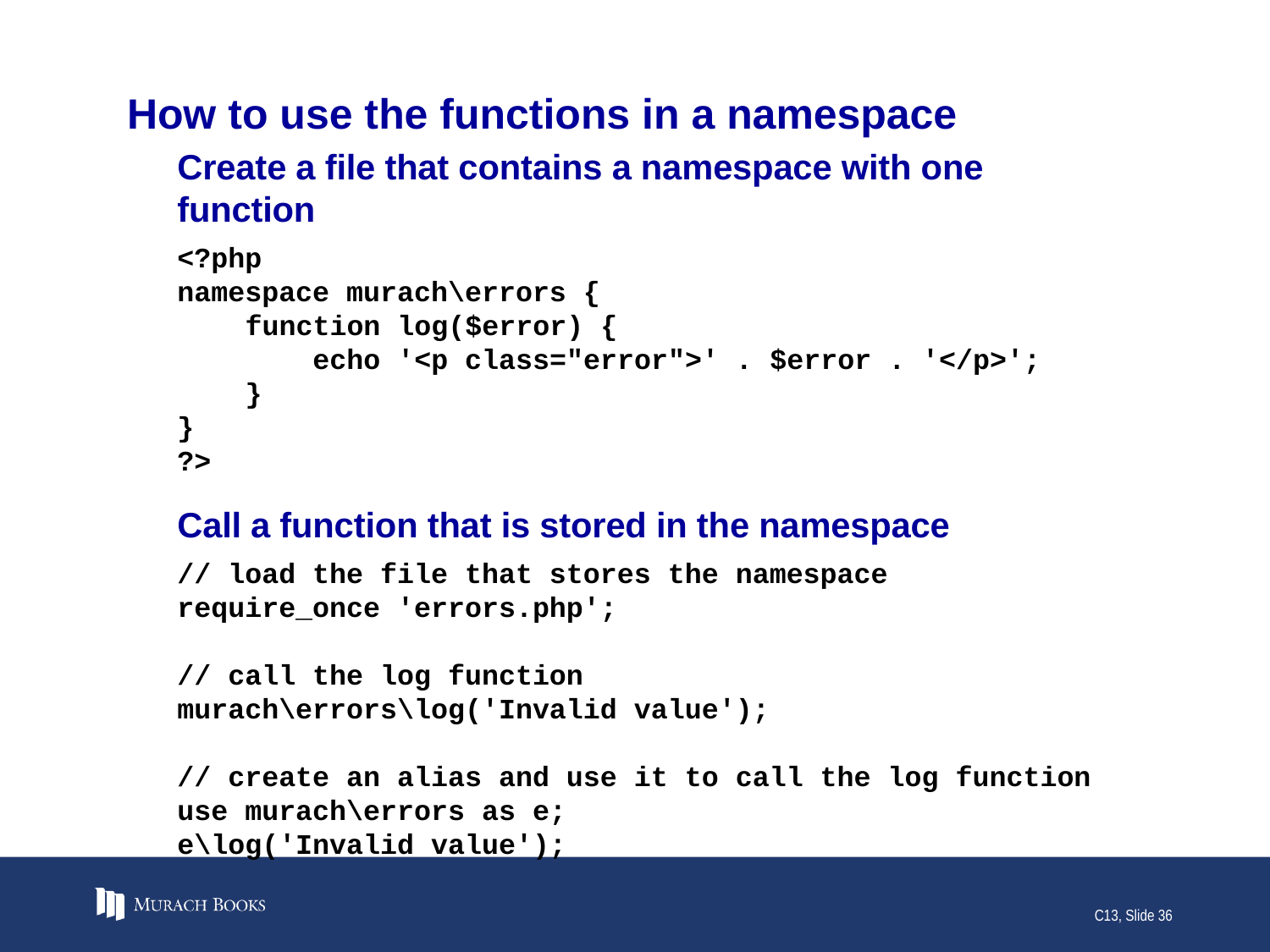

# How to use the functions in a namespace
Create a file that contains a namespace with one function
<?php
namespace murach\errors {
    function log($error) {
        echo '<p class="error">' . $error . '</p>';
    }
}
?>
Call a function that is stored in the namespace
// load the file that stores the namespace
require_once 'errors.php';

// call the log function
murach\errors\log('Invalid value');

// create an alias and use it to call the log function
use murach\errors as e;
e\log('Invalid value');

C13, Slide 36